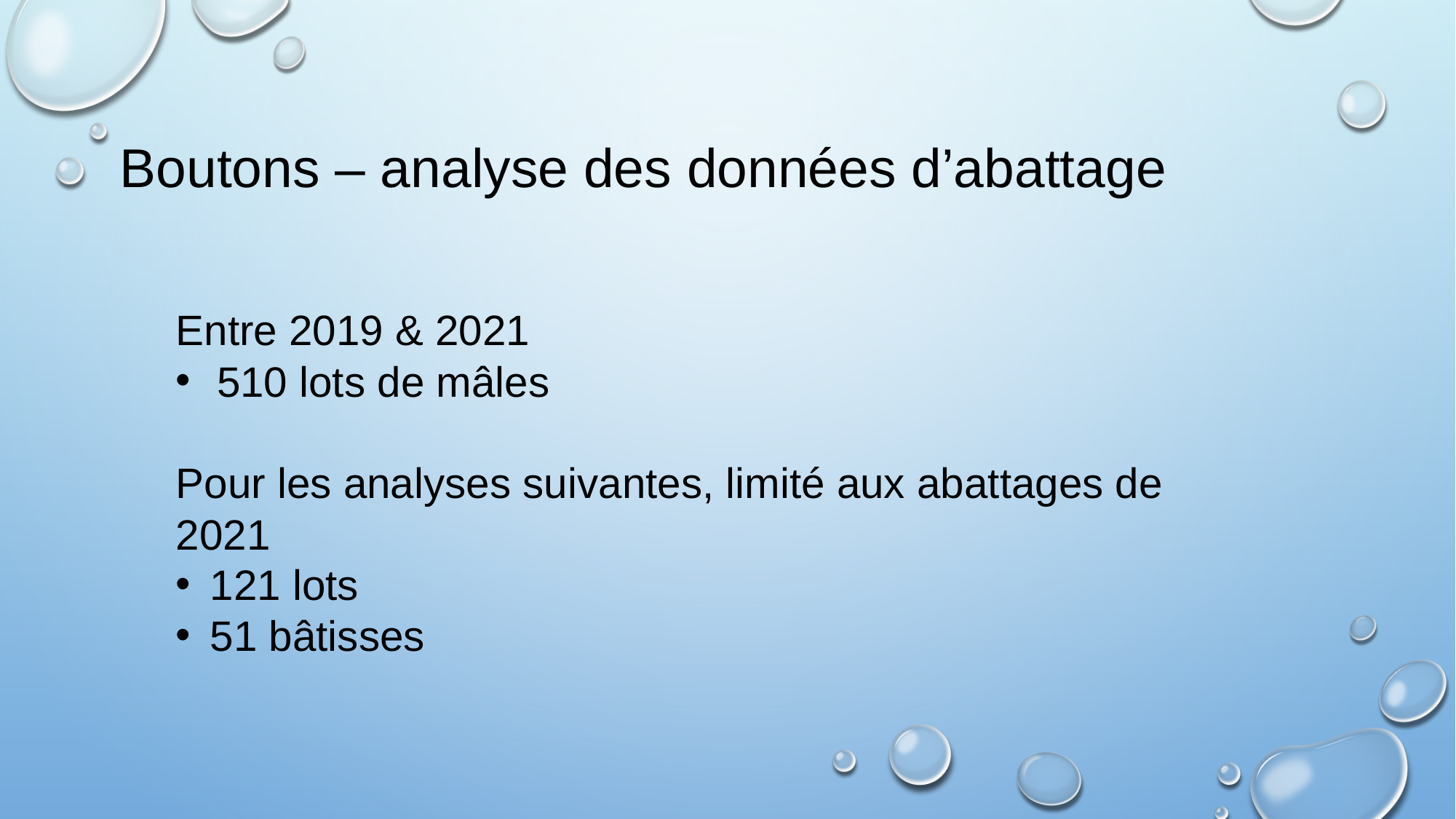

# Boutons – analyse des données d’abattage
Entre 2019 & 2021
510 lots de mâles

Pour les analyses suivantes, limité aux abattages de 2021
121 lots
51 bâtisses